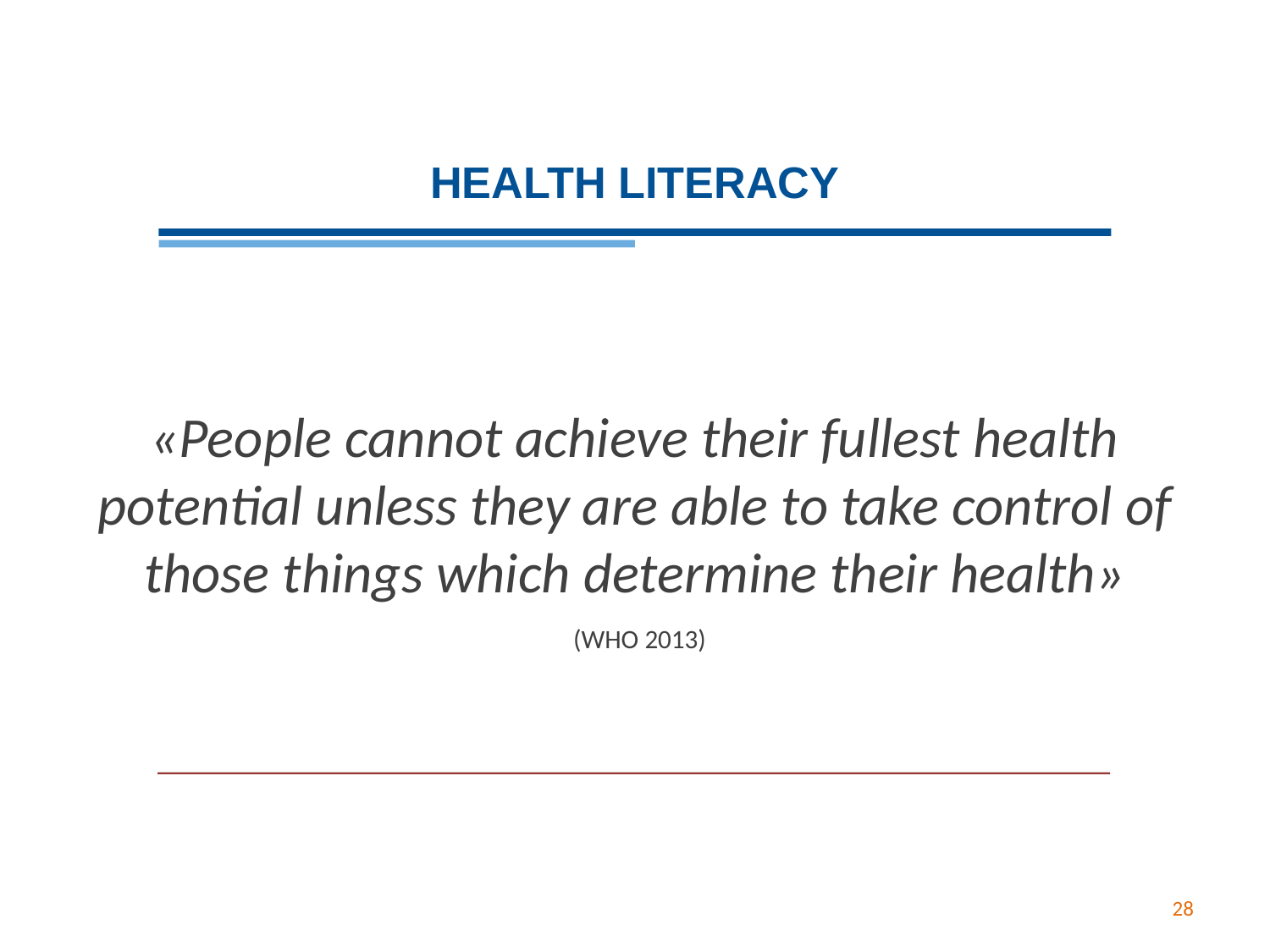

# HEALTH LITERACY

«People cannot achieve their fullest health potential unless they are able to take control of those things which determine their health»
(WHO 2013)

28